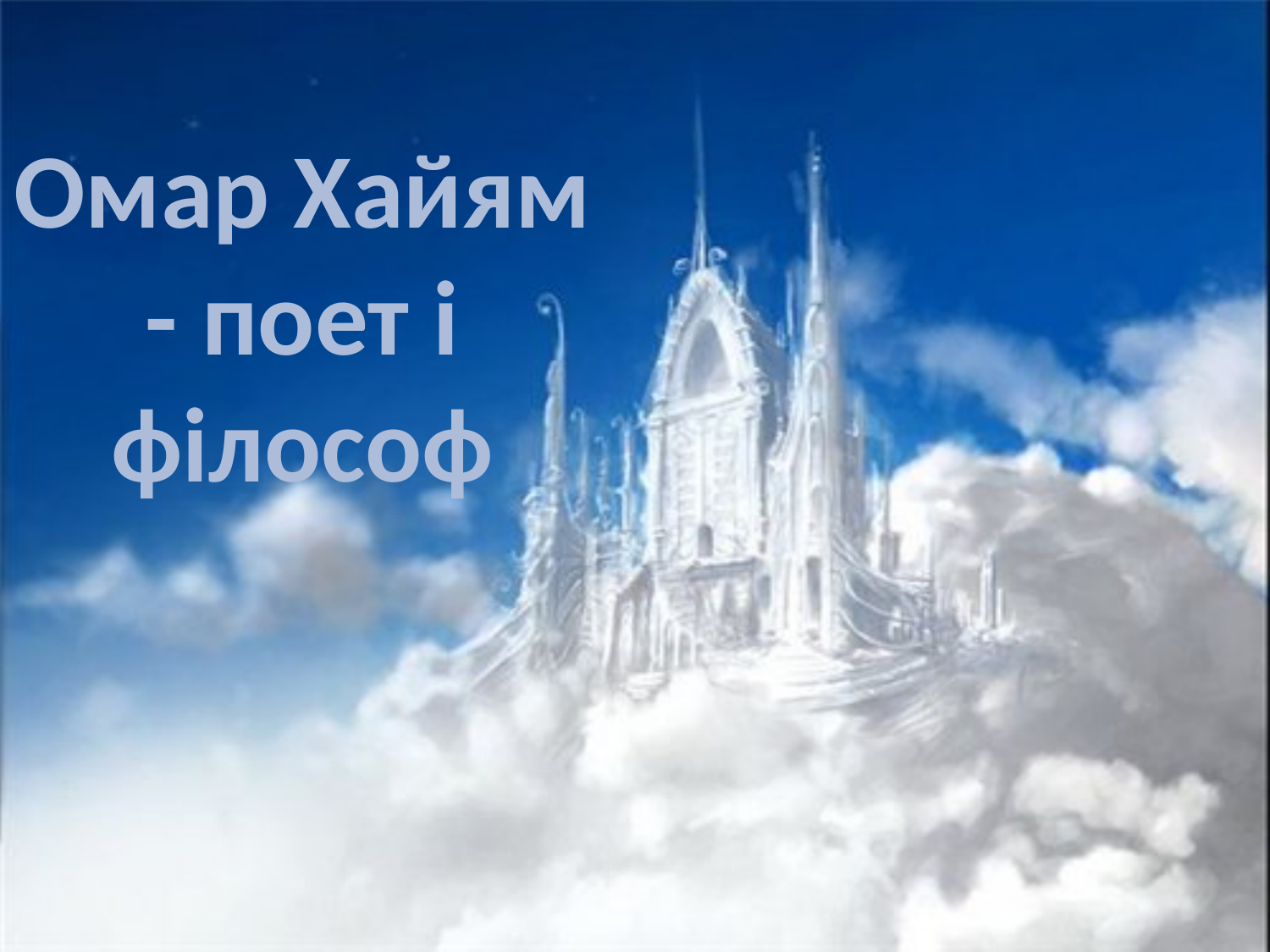

# Омар Хайям - поет і філософ